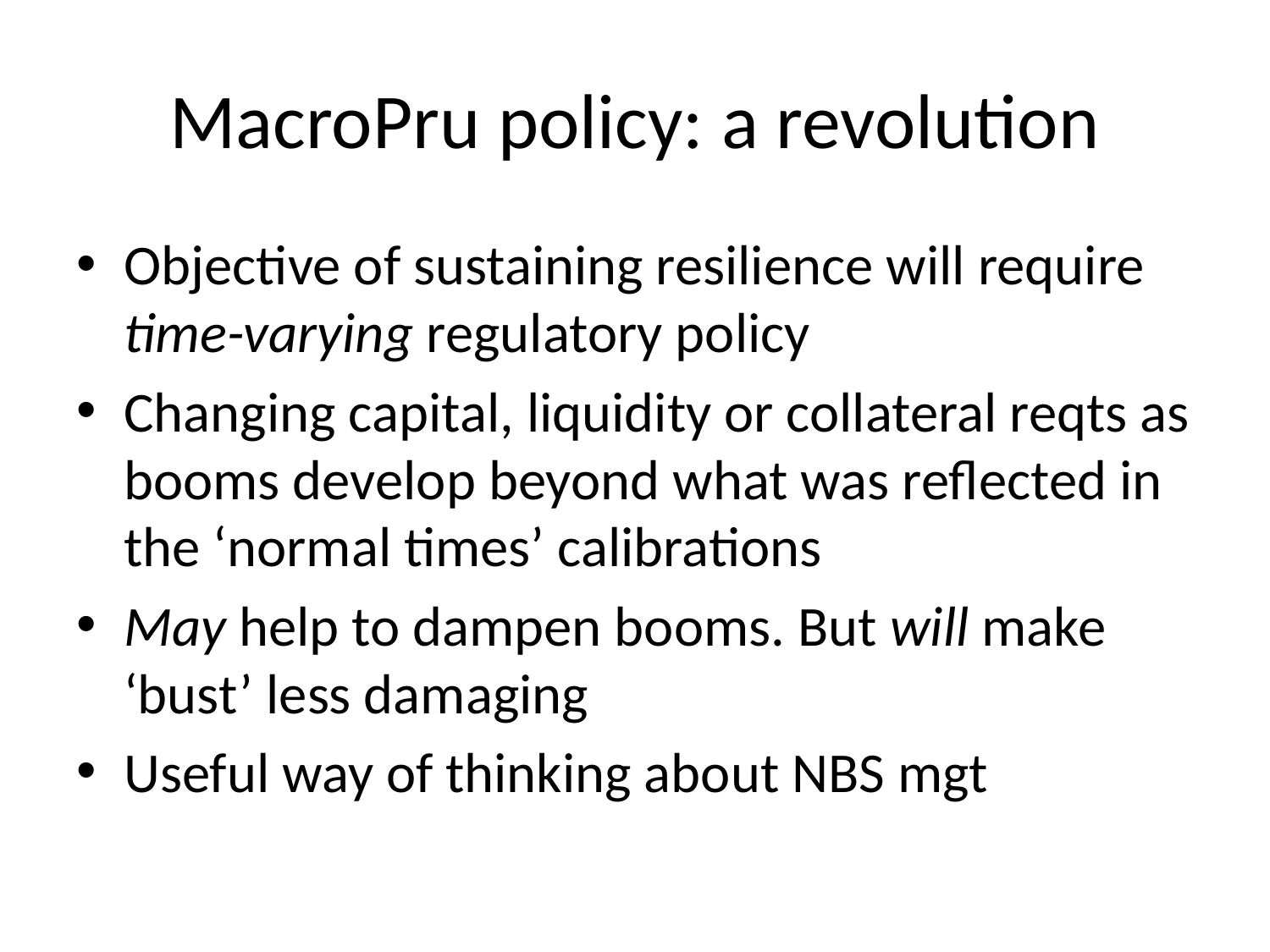

# MacroPru policy: a revolution
Objective of sustaining resilience will require time-varying regulatory policy
Changing capital, liquidity or collateral reqts as booms develop beyond what was reflected in the ‘normal times’ calibrations
May help to dampen booms. But will make ‘bust’ less damaging
Useful way of thinking about NBS mgt